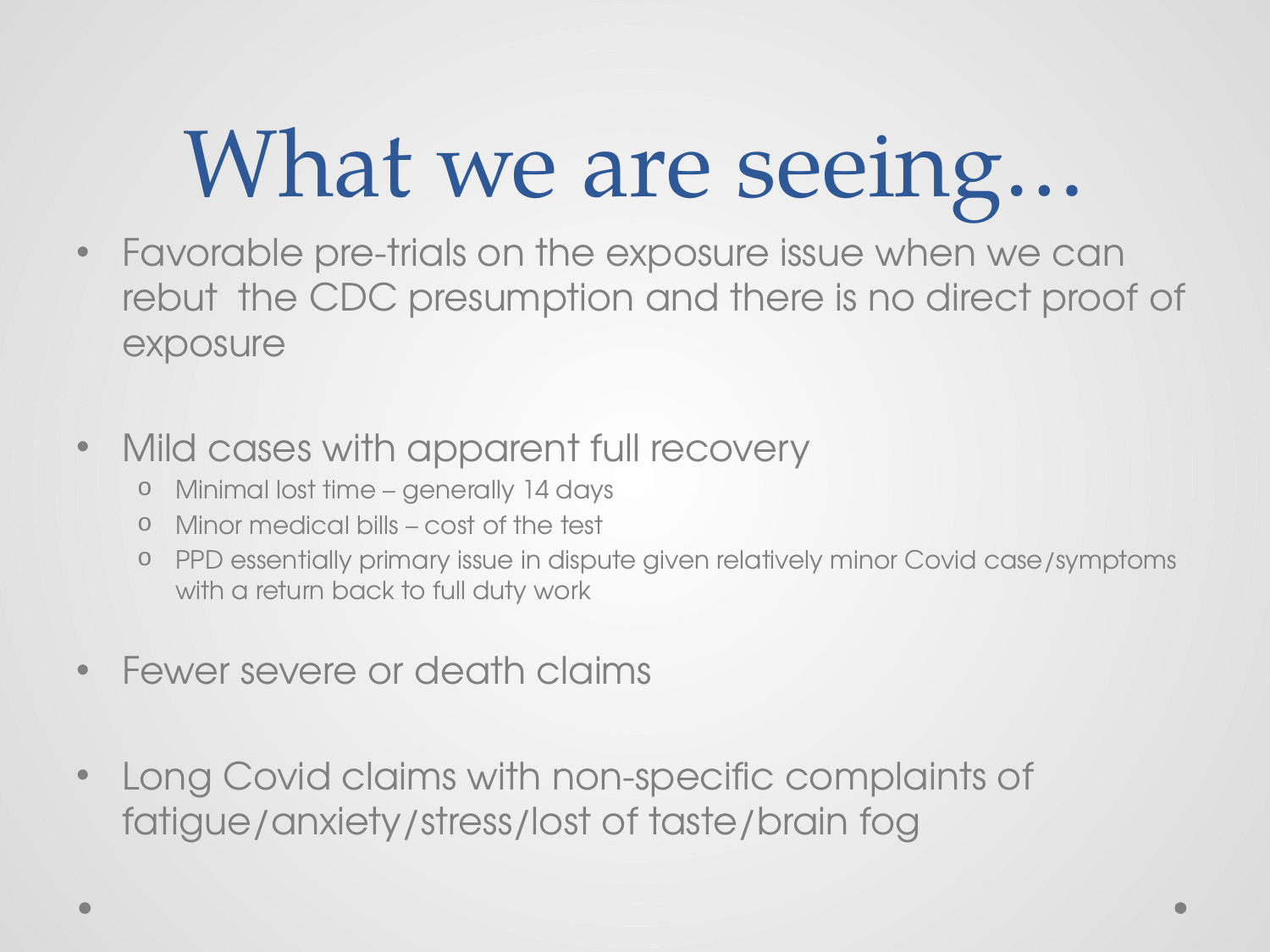

# What we are seeing…
Favorable pre-trials on the exposure issue when we can rebut  the CDC presumption and there is no direct proof of exposure

Mild cases with apparent full recovery
Minimal lost time – generally 14 days
Minor medical bills – cost of the test
PPD essentially primary issue in dispute given relatively minor Covid case/symptoms with a return back to full duty work

Fewer severe or death claims

Long Covid claims with non-specific complaints of fatigue/anxiety/stress/lost of taste/brain fog